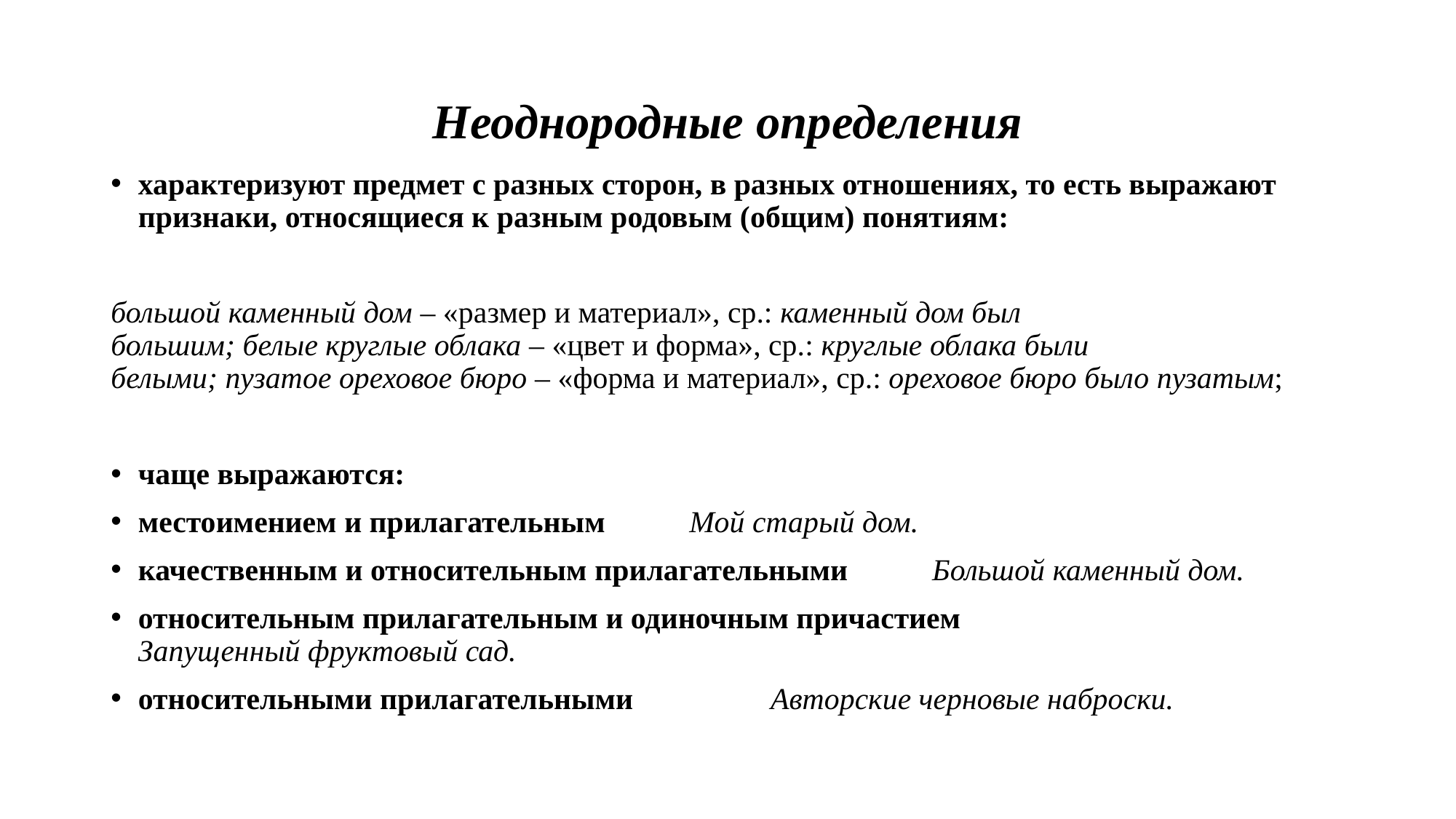

# Неоднородные определения
характеризуют предмет с разных сторон, в разных отношениях, то есть выражают признаки, относящиеся к разным родовым (общим) понятиям:

большой каменный дом – «размер и материал», ср.: каменный дом был большим; белые круглые облака – «цвет и форма», ср.: круглые облака были белыми; пузатое ореховое бюро – «форма и материал», ср.: ореховое бюро было пузатым;

чаще выражаются:
местоимением и прилагательным           Мой старый дом.
качественным и относительным прилагательными           Большой каменный дом.
относительным прилагательным и одиночным причастием Запущенный фруктовый сад.
относительными прилагательными                  Авторские черновые наброски.